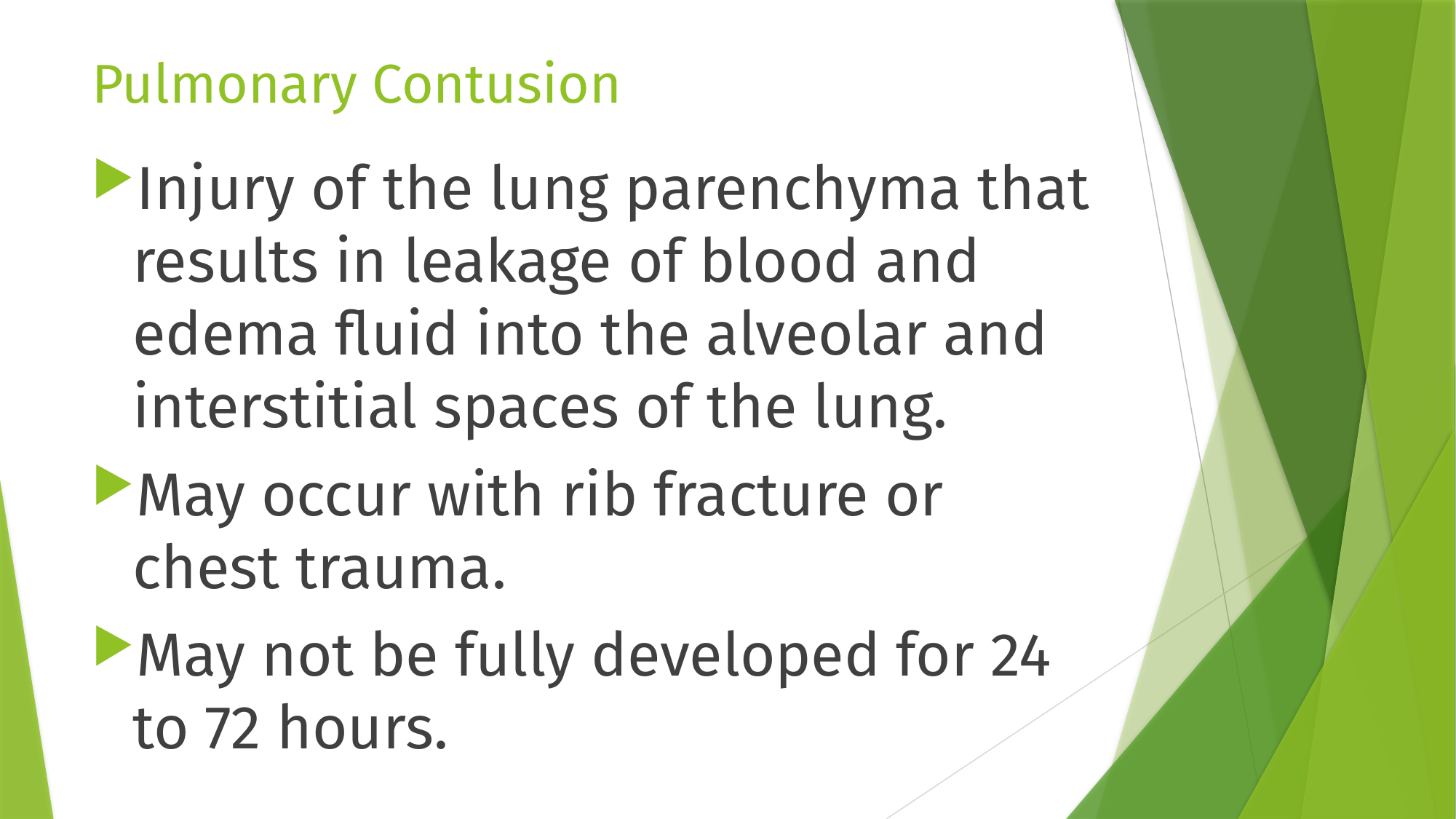

# Pulmonary Contusion
Injury of the lung parenchyma that results in leakage of blood and edema fluid into the alveolar and interstitial spaces of the lung.
May occur with rib fracture or chest trauma.
May not be fully developed for 24 to 72 hours.